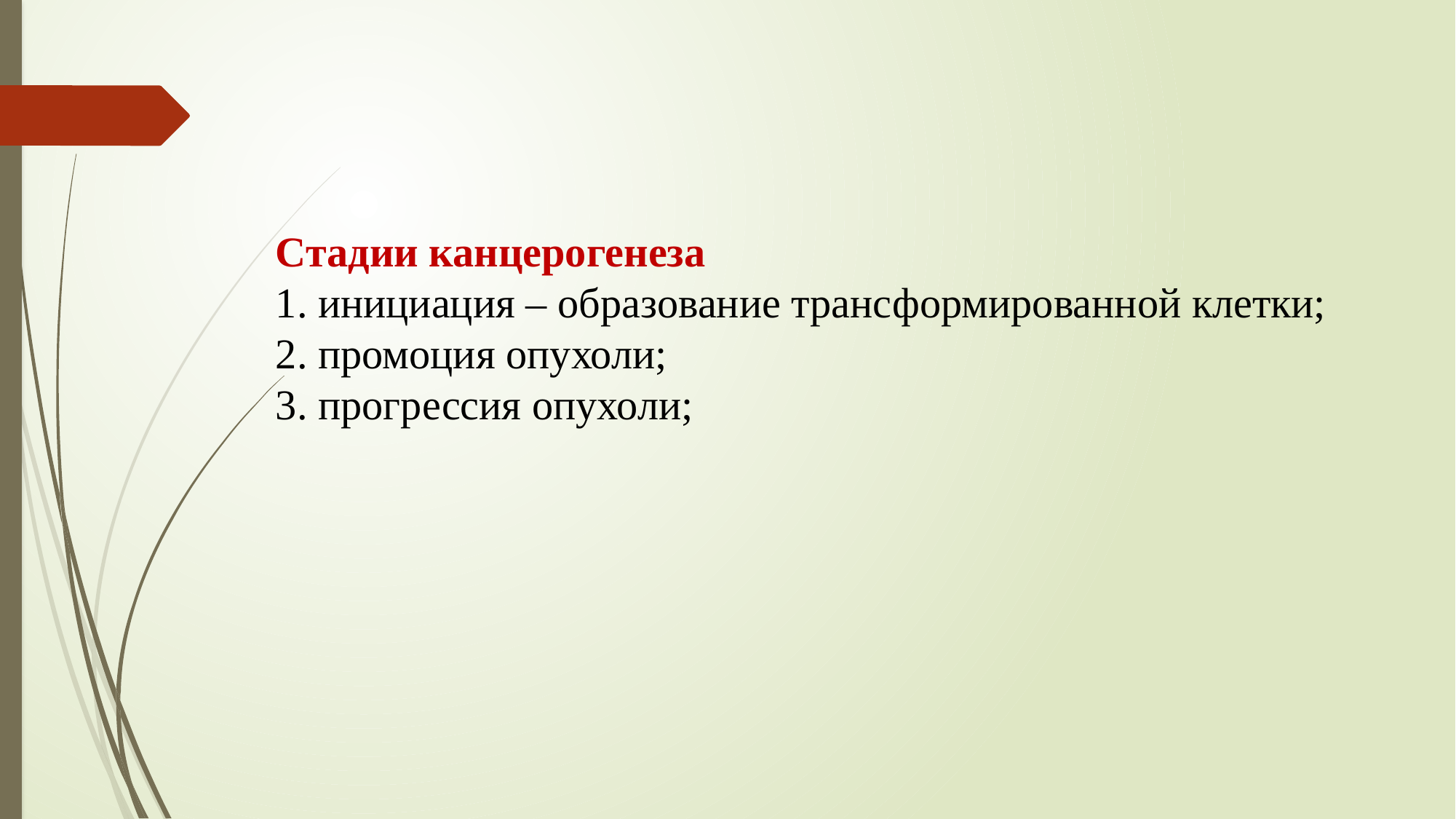

Стадии канцерогенеза
1. инициация – образование трансформированной клетки;
2. промоция опухоли;
3. прогрессия опухоли;